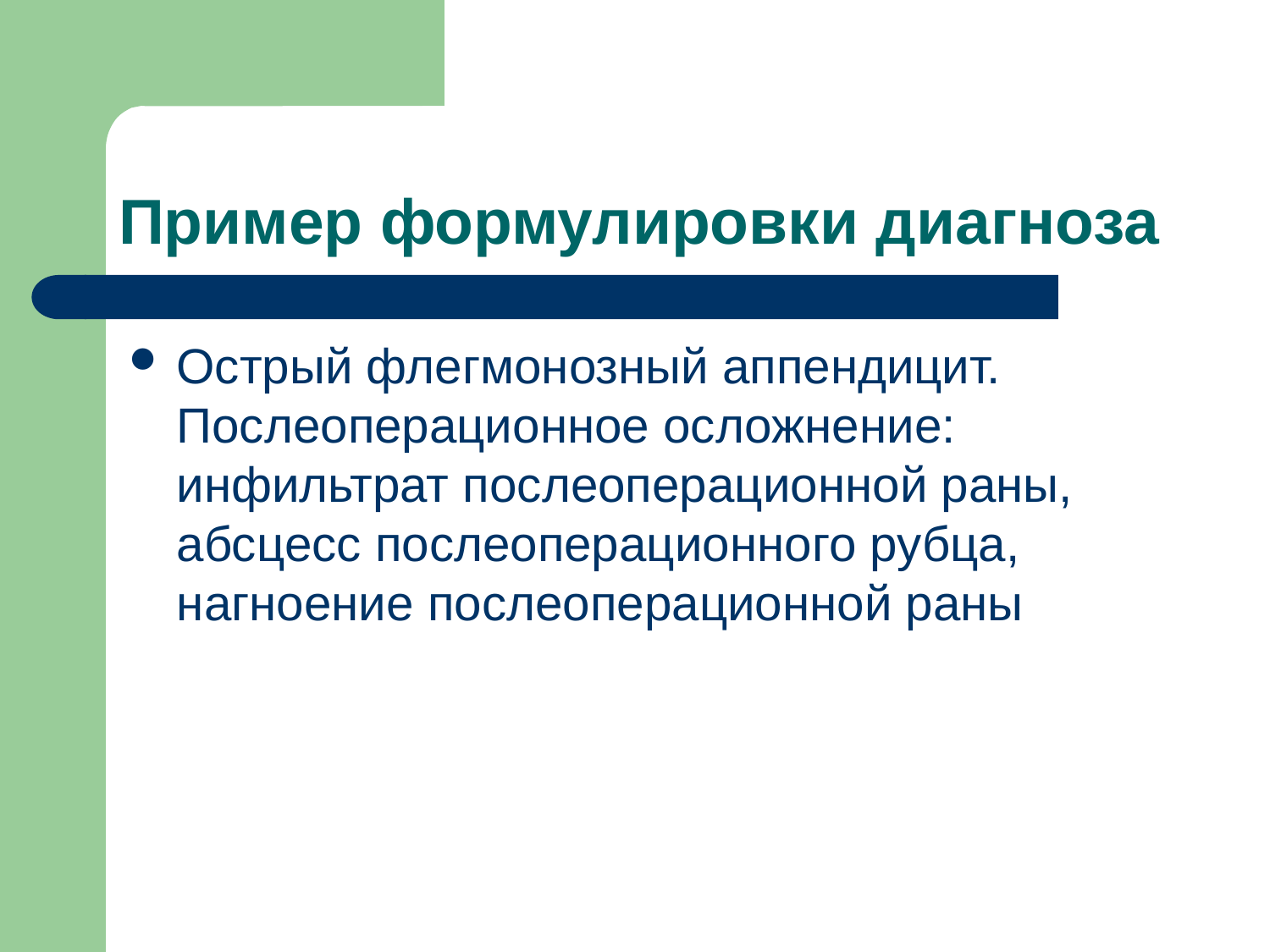

# Пример формулировки диагноза
Острый флегмонозный аппендицит. Послеоперационное осложнение: инфильтрат послеоперационной раны, абсцесс послеоперационного рубца, нагноение послеоперационной раны